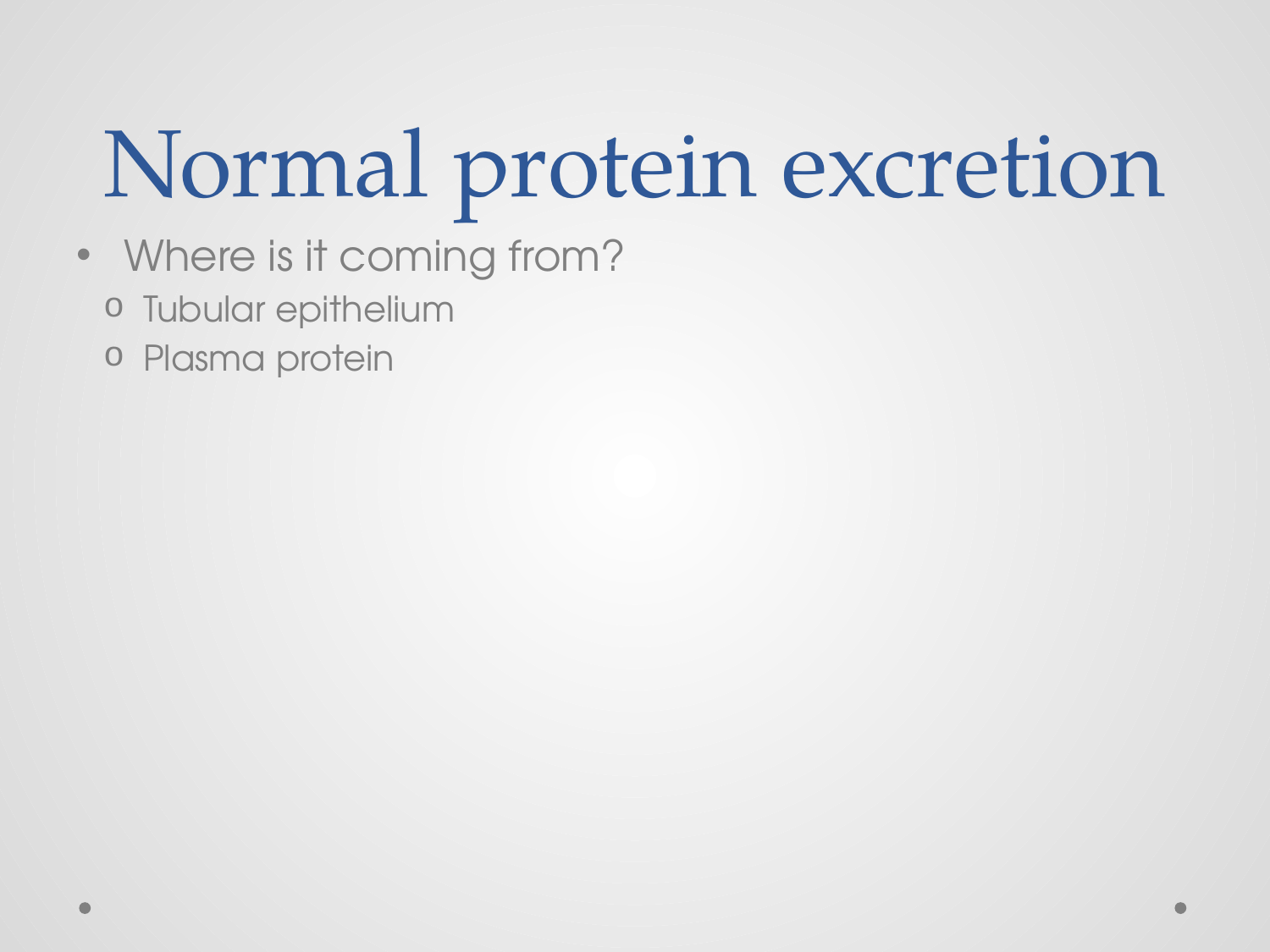

# Normal protein excretion
Where is it coming from?
Tubular epithelium
Plasma protein